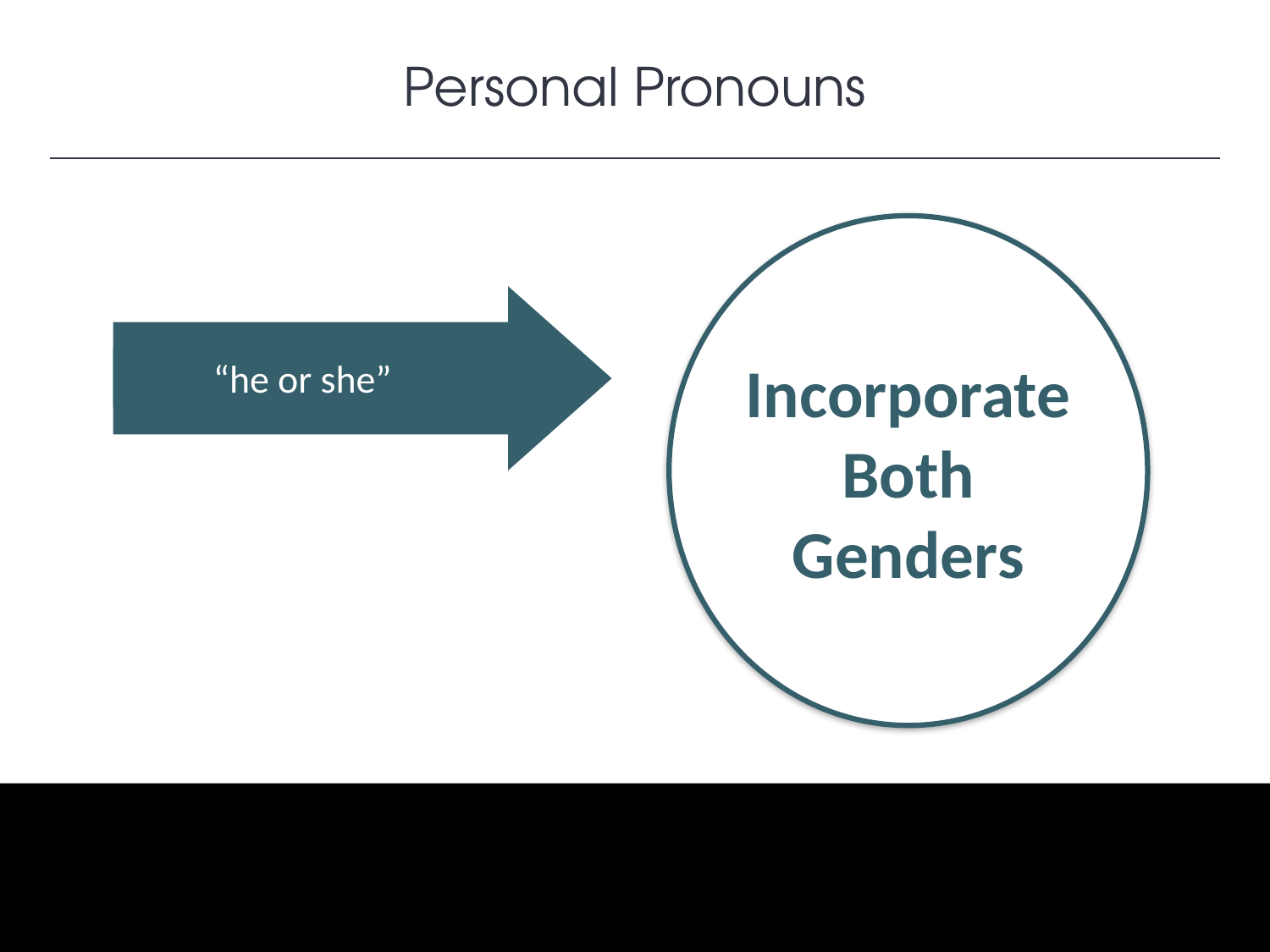

Personal Pronouns
HAWKES LEARNING

“he or she”
Incorporate Both Genders